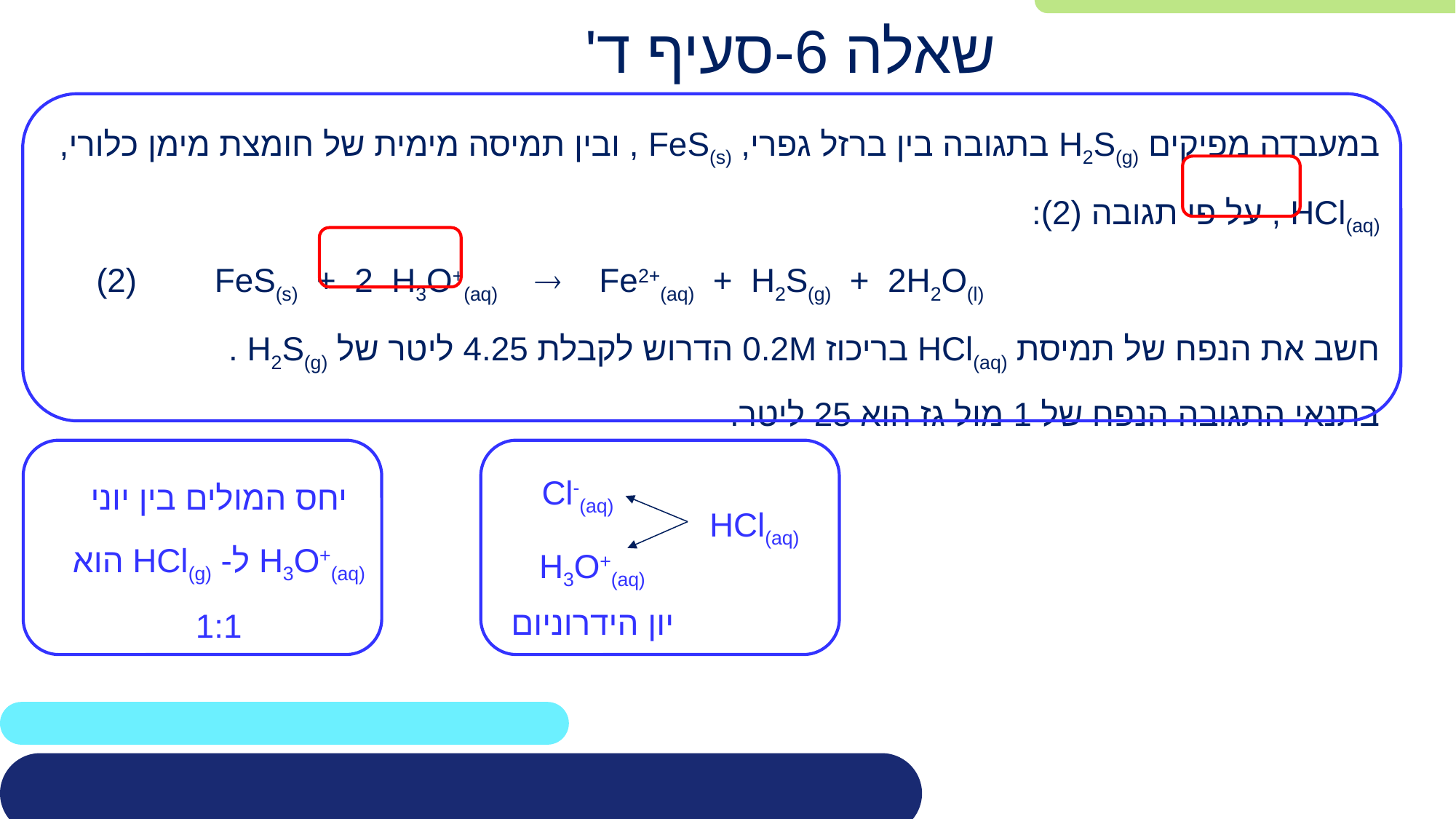

שאלה 6-סעיף ד'

במעבדה מפיקים H2S(g) בתגובה בין ברזל גפרי, FeS(s) , ובין תמיסה מימית של חומצת מימן כלורי, HCl(aq) , על פי תגובה (2):
(2)	 FeS(s)  +  2  H3O+(aq)    →    Fe2+(aq)  +  H2S(g)  +  2H2O(l)
חשב את הנפח של תמיסת HCl(aq) בריכוז 0.2M הדרוש לקבלת 4.25 ליטר של H2S(g) .
בתנאי התגובה הנפח של 1 מול גז הוא 25 ליטר.

יחס המולים בין יוני H3O+(aq) ל- HCl(g) הוא 1:1

HCl(aq)
Cl-(aq)
H3O+(aq)
יון הידרוניום